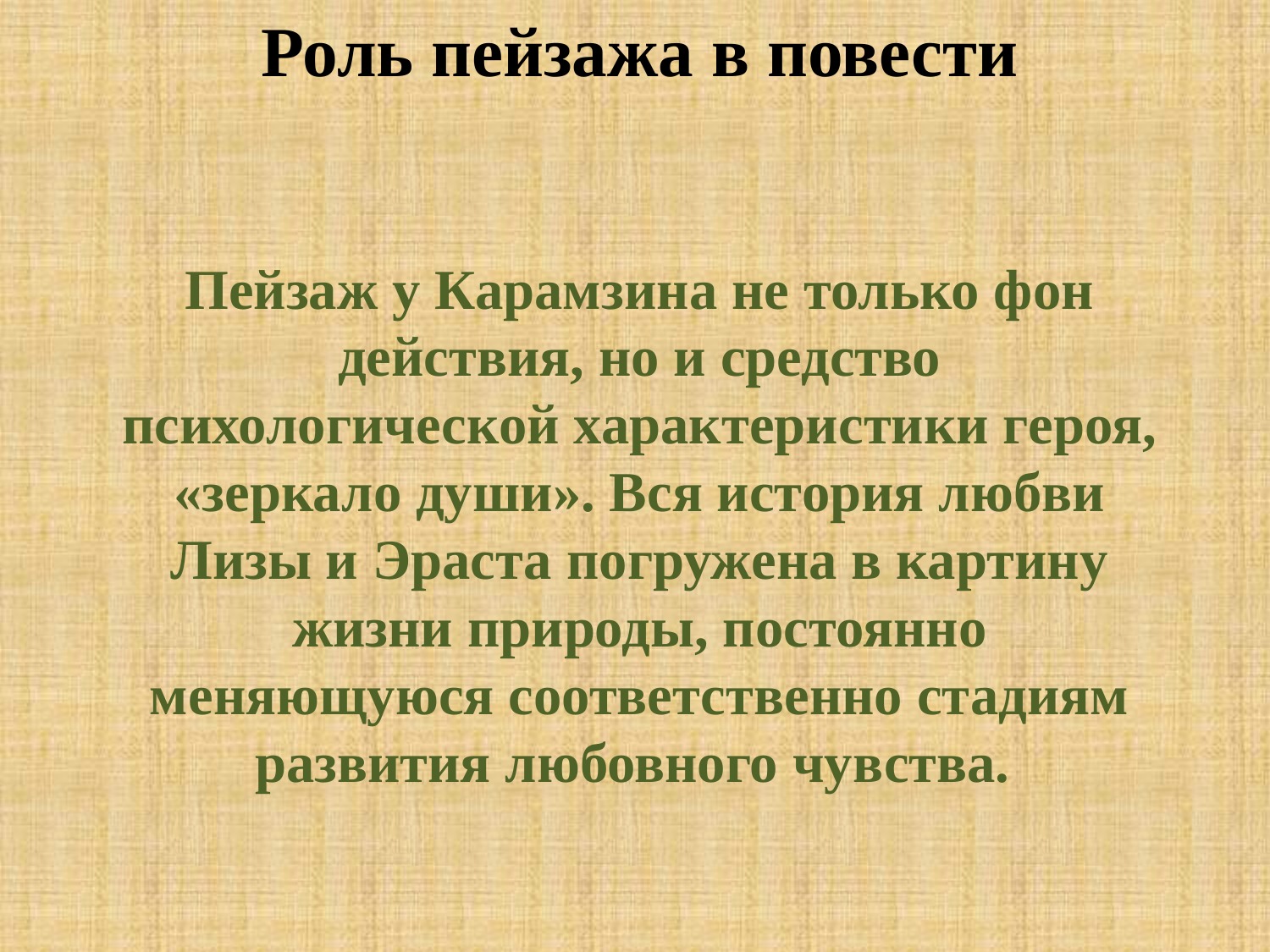

Роль пейзажа в повести
Пейзаж у Карамзина не только фон действия, но и средство психологической характеристики героя, «зеркало души». Вся история любви Лизы и Эраста погружена в картину жизни природы, постоянно меняющуюся соответственно стадиям развития любовного чувства.